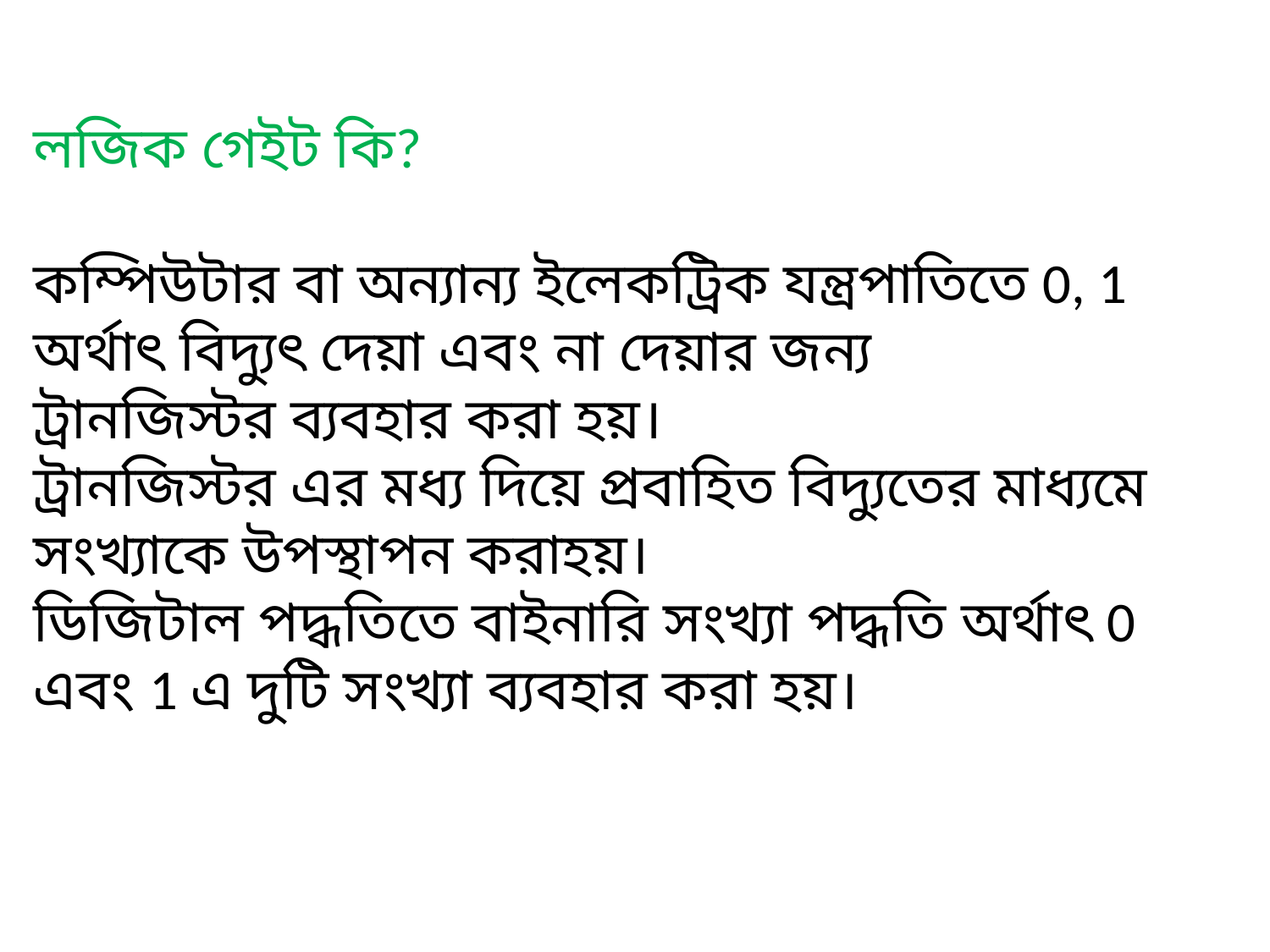

লজিক গেইট কি?
কম্পিউটার বা অন্যান্য ইলেকট্রিক যন্ত্রপাতিতে 0, 1 অর্থাৎ বিদ্যুৎ দেয়া এবং না দেয়ার জন্য
ট্রানজিস্টর ব্যবহার করা হয়।
ট্রানজিস্টর এর মধ্য দিয়ে প্রবাহিত বিদ্যুতের মাধ্যমে  সংখ্যাকে উপস্থাপন করাহয়।
ডিজিটাল পদ্ধতিতে বাইনারি সংখ্যা পদ্ধতি অর্থাৎ 0 এবং 1 এ দুটি সংখ্যা ব্যবহার করা হয়।